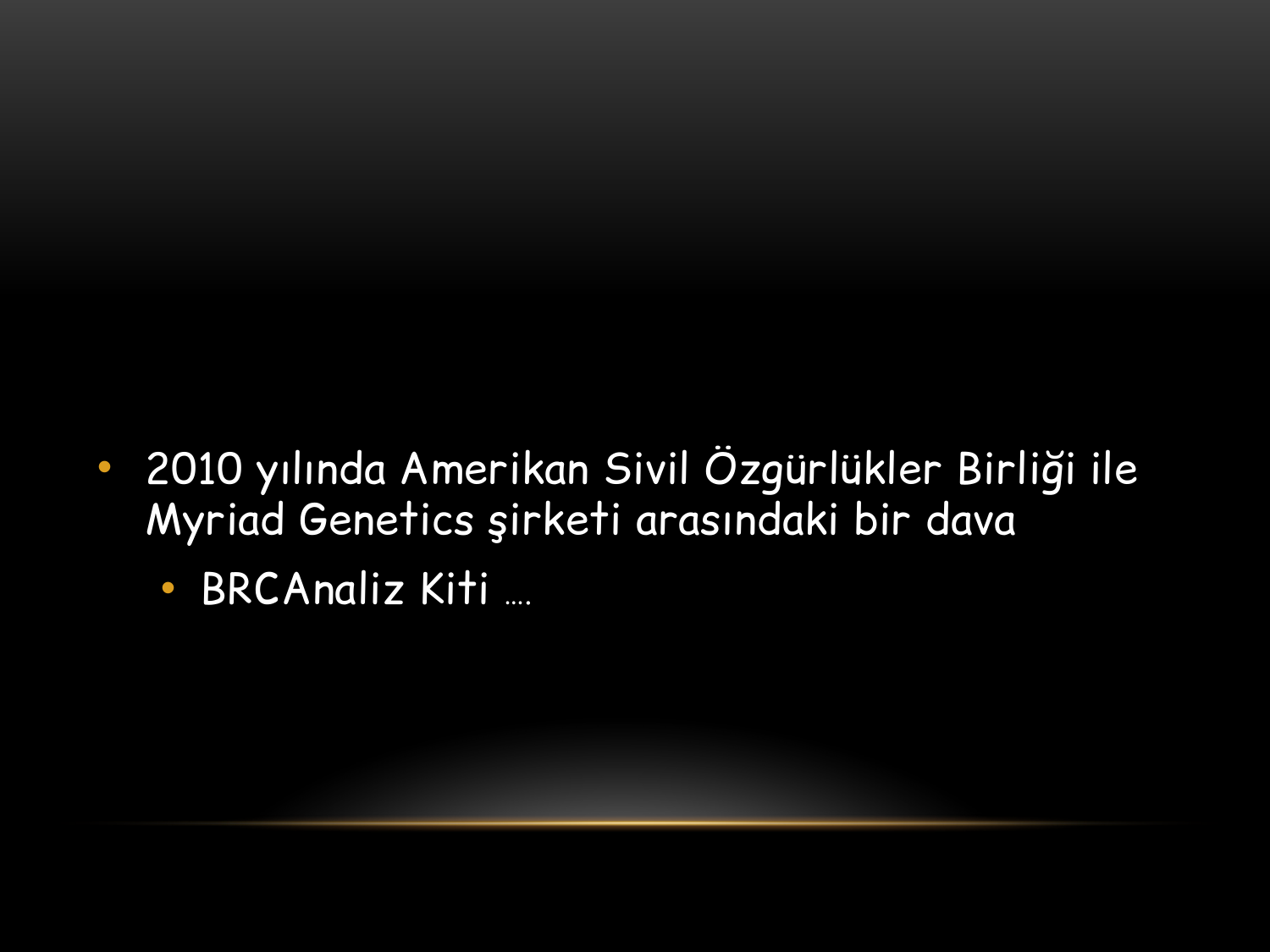

#

2010 yılında Amerikan Sivil Özgürlükler Birliği ile Myriad Genetics şirketi arasındaki bir dava
BRCAnaliz Kiti ….